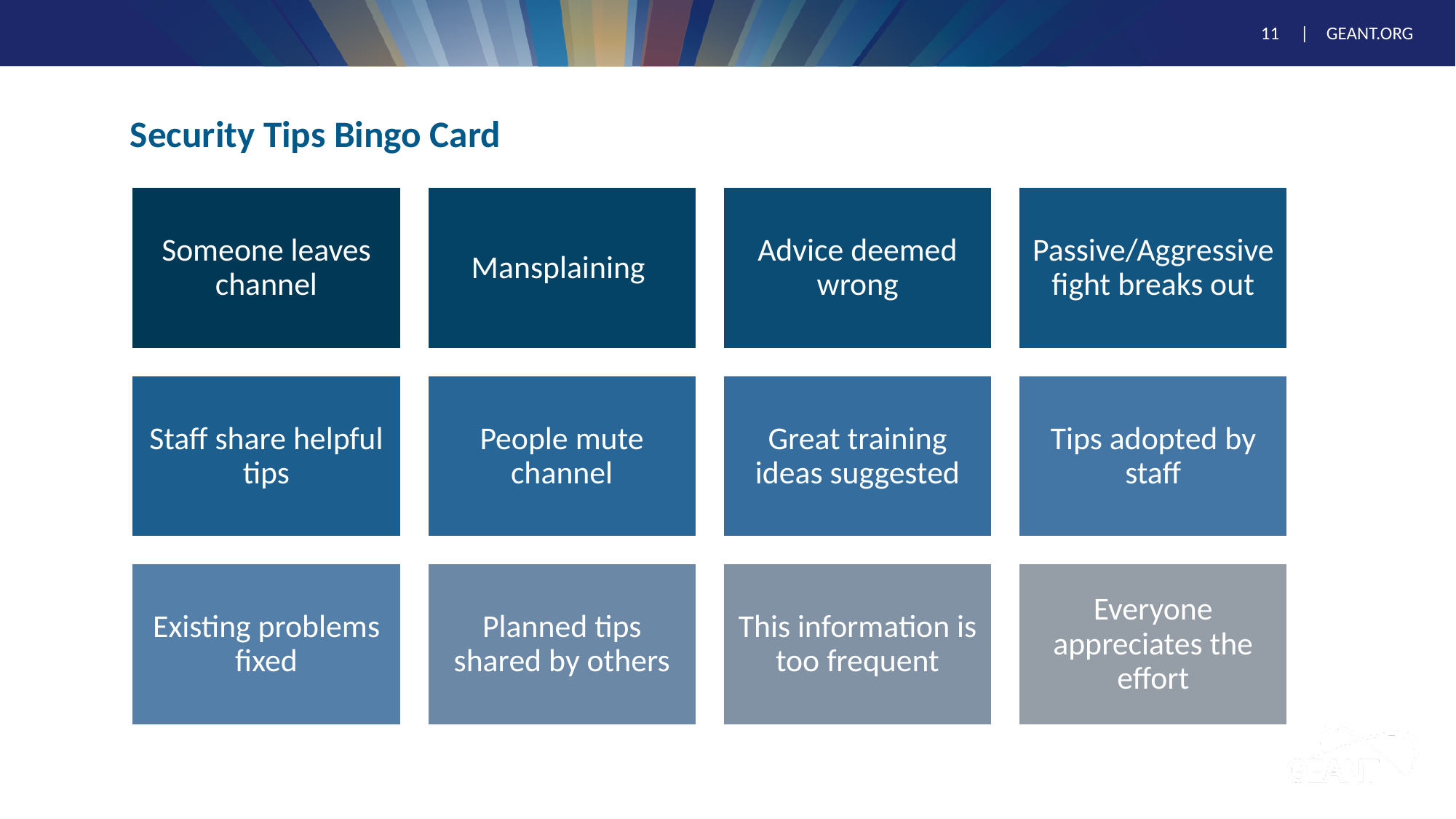

# Security Tips Bingo Card
Someone leaves channel
Mansplaining
Advice deemed wrong
Passive/Aggressive fight breaks out
Staff share helpful tips
People mute channel
Great training ideas suggested
Tips adopted by staff
Existing problems fixed
Planned tips shared by others
This information is too frequent
Everyone appreciates the effort